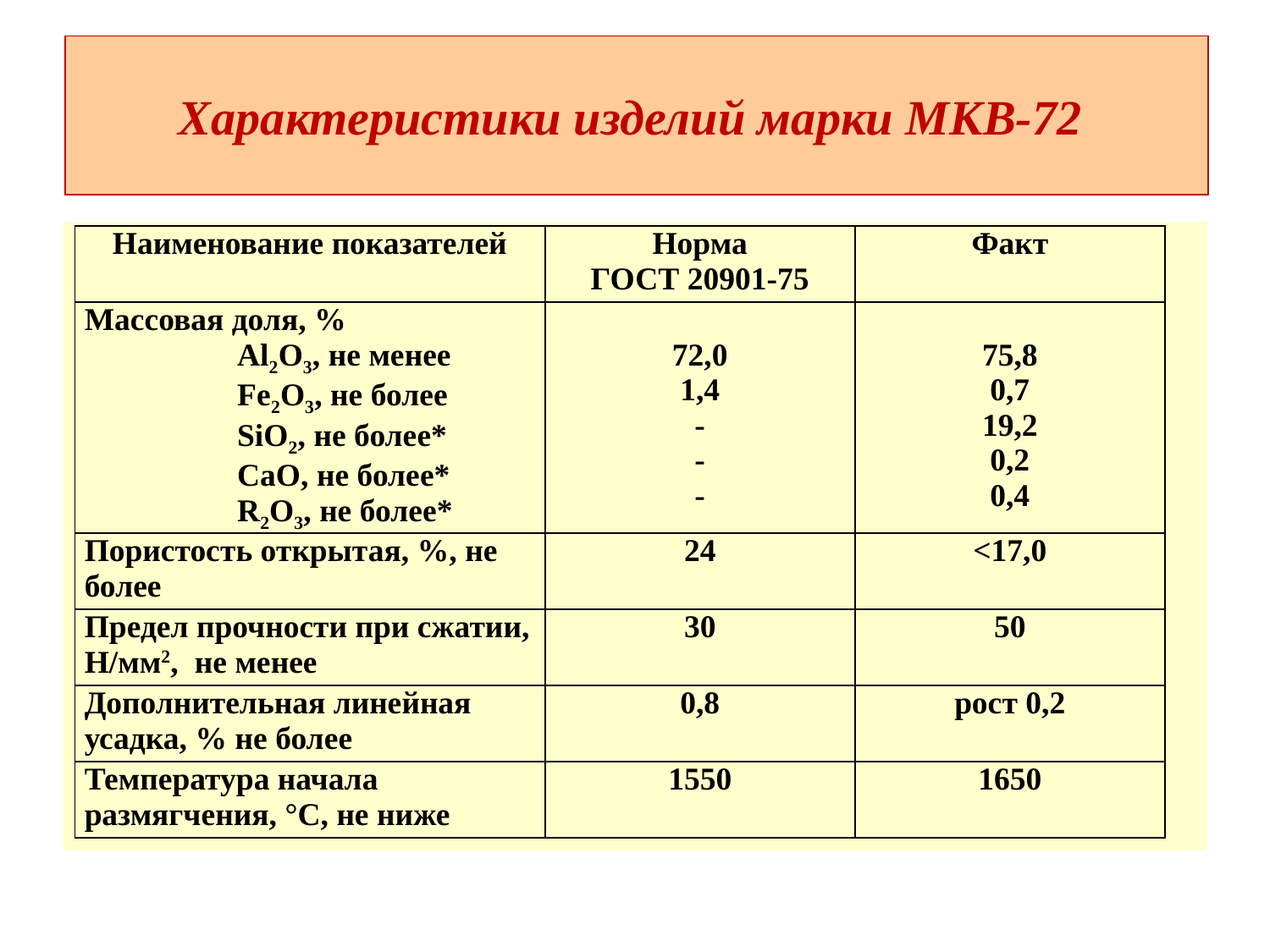

# Характеристики изделий марки МКВ-72

| Наименование показателей | Норма ГОСТ 20901-75 | Факт |
| --- | --- | --- |
| Массовая доля, % Al2O3, не менее Fe2O3, не более SiO2, не более\* СаО, не более\* R2O3, не более\* | 72,0 1,4 - - - | 75,8 0,7 19,2 0,2 0,4 |
| Пористость открытая, %, не более | 24 | <17,0 |
| Предел прочности при сжатии, Н/мм2, не менее | 30 | 50 |
| Дополнительная линейная усадка, % не более | 0,8 | рост 0,2 |
| Температура начала размягчения, °С, не ниже | 1550 | 1650 |